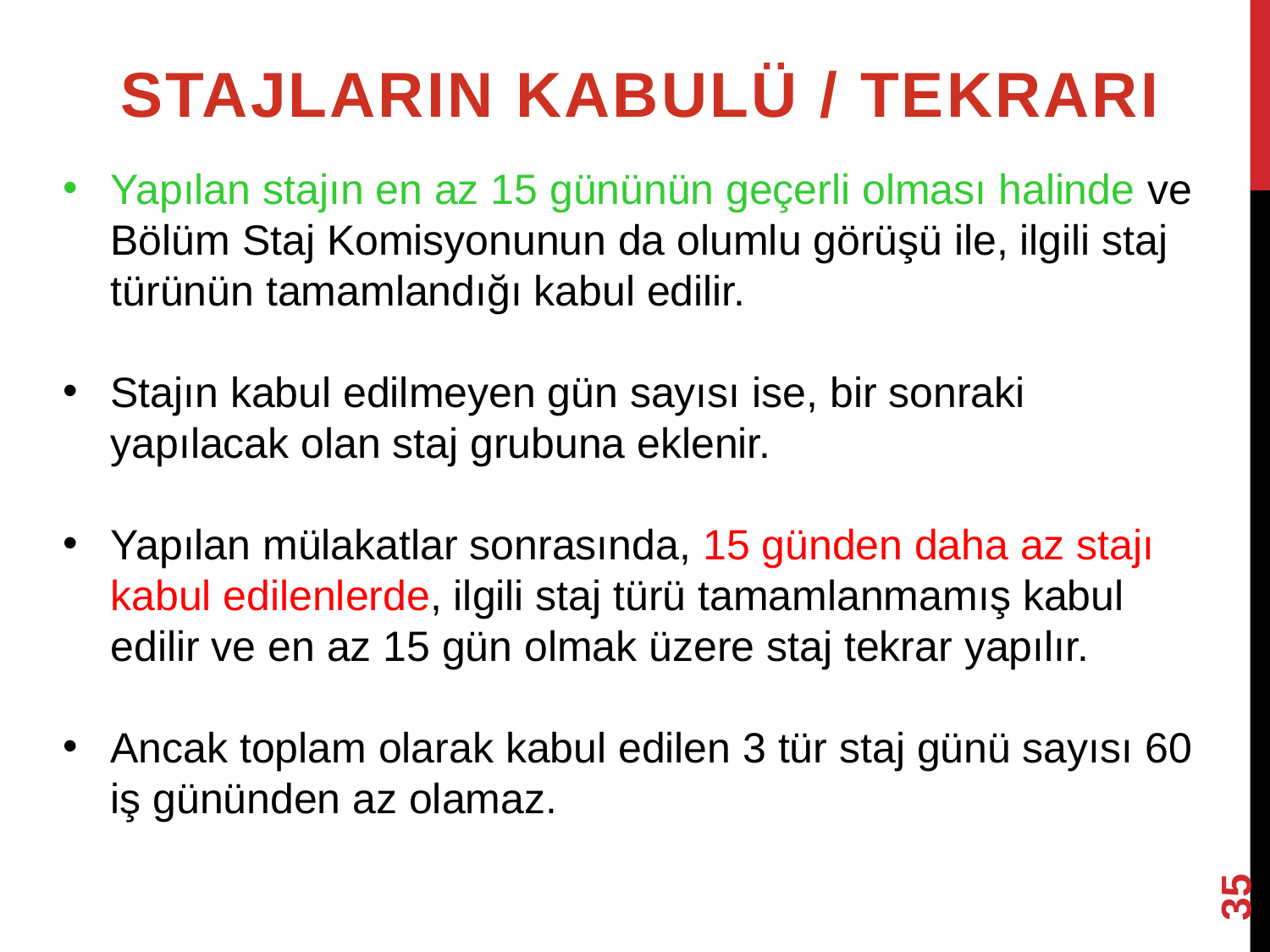

STAJLARIN KABULÜ / TEKRARI
Yapılan stajın en az 15 gününün geçerli olması halinde ve Bölüm Staj Komisyonunun da olumlu görüşü ile, ilgili staj türünün tamamlandığı kabul edilir.

Stajın kabul edilmeyen gün sayısı ise, bir sonraki yapılacak olan staj grubuna eklenir.

Yapılan mülakatlar sonrasında, 15 günden daha az stajı kabul edilenlerde, ilgili staj türü tamamlanmamış kabul edilir ve en az 15 gün olmak üzere staj tekrar yapılır.

Ancak toplam olarak kabul edilen 3 tür staj günü sayısı 60 iş gününden az olamaz.
35